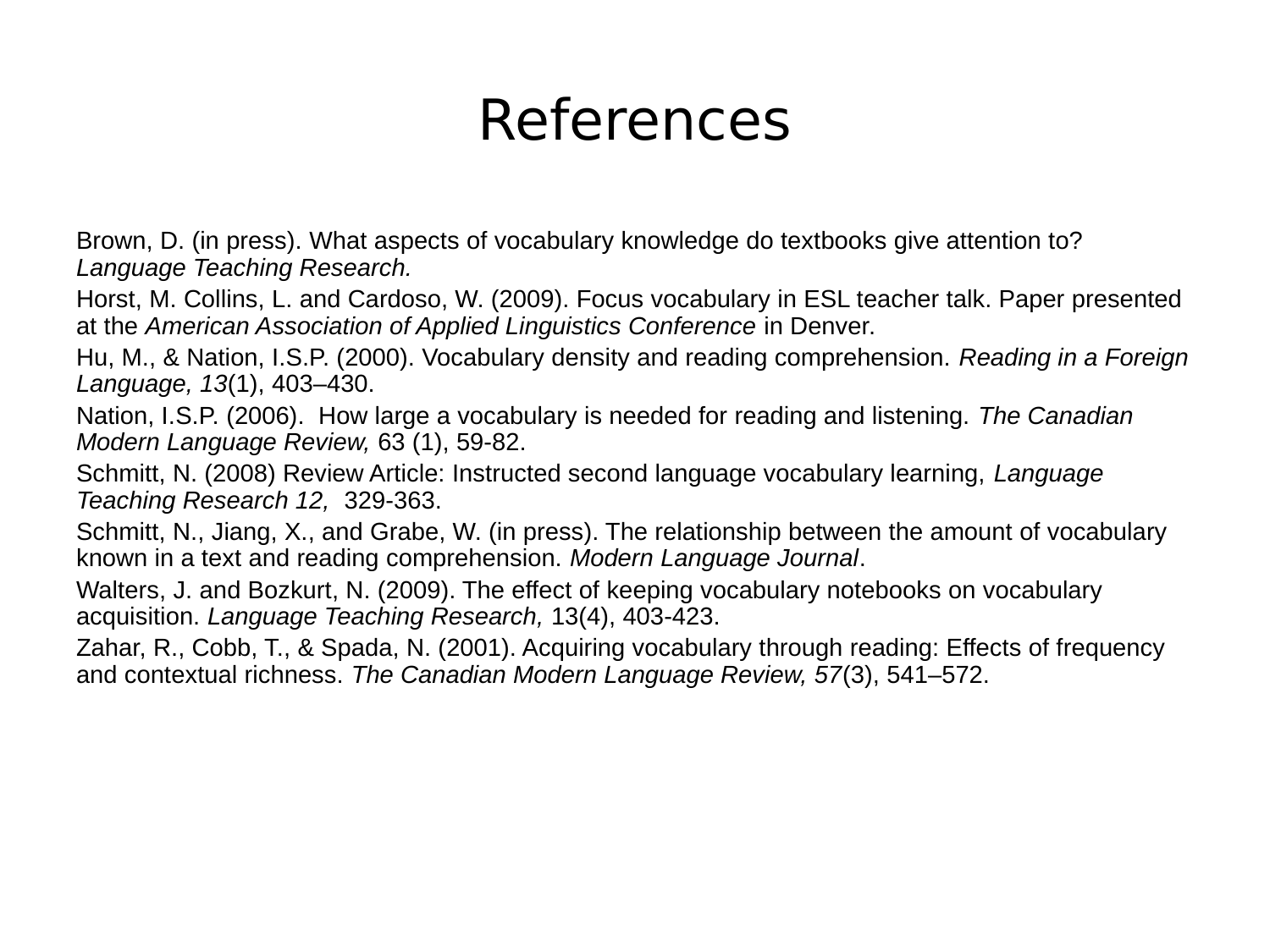

# References
Brown, D. (in press). What aspects of vocabulary knowledge do textbooks give attention to? Language Teaching Research.
Horst, M. Collins, L. and Cardoso, W. (2009). Focus vocabulary in ESL teacher talk. Paper presented at the American Association of Applied Linguistics Conference in Denver.
Hu, M., & Nation, I.S.P. (2000). Vocabulary density and reading comprehension. Reading in a Foreign Language, 13(1), 403–430.
Nation, I.S.P. (2006).  How large a vocabulary is needed for reading and listening. The Canadian Modern Language Review, 63 (1), 59-82.
Schmitt, N. (2008) Review Article: Instructed second language vocabulary learning, Language Teaching Research 12,  329-363.
Schmitt, N., Jiang, X., and Grabe, W. (in press). The relationship between the amount of vocabulary known in a text and reading comprehension. Modern Language Journal.
Walters, J. and Bozkurt, N. (2009). The effect of keeping vocabulary notebooks on vocabulary acquisition. Language Teaching Research, 13(4), 403-423.
Zahar, R., Cobb, T., & Spada, N. (2001). Acquiring vocabulary through reading: Effects of frequency and contextual richness. The Canadian Modern Language Review, 57(3), 541–572.